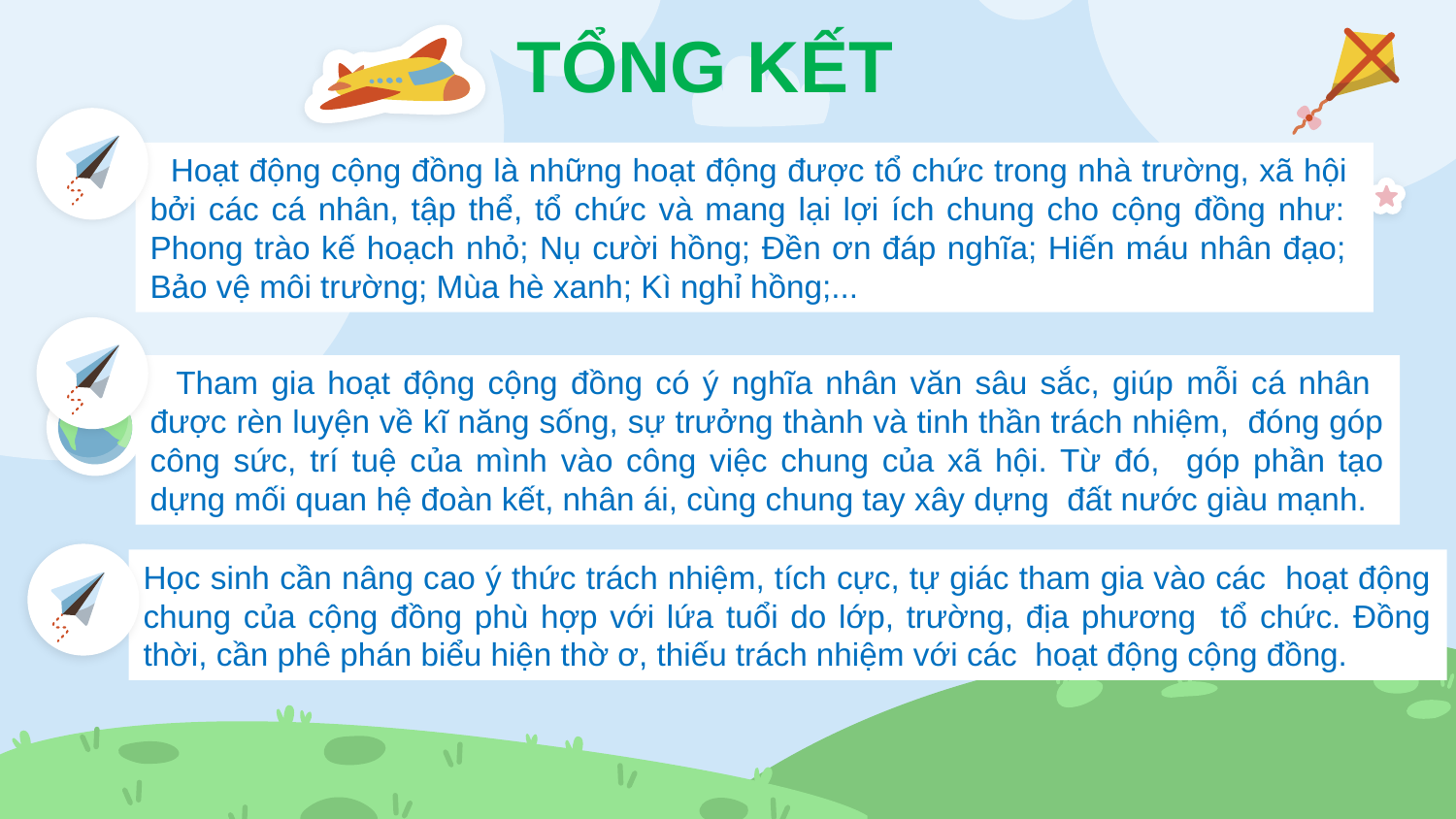

TỔNG KẾT

  Hoạt động cộng đồng là những hoạt động được tổ chức trong nhà trường, xã hội  bởi các cá nhân, tập thể, tổ chức và mang lại lợi ích chung cho cộng đồng như:  Phong trào kế hoạch nhỏ; Nụ cười hồng; Đền ơn đáp nghĩa; Hiến máu nhân đạo;  Bảo vệ môi trường; Mùa hè xanh; Kì nghỉ hồng;...

  Tham gia hoạt động cộng đồng có ý nghĩa nhân văn sâu sắc, giúp mỗi cá nhân  được rèn luyện về kĩ năng sống, sự trưởng thành và tinh thần trách nhiệm,  đóng góp công sức, trí tuệ của mình vào công việc chung của xã hội. Từ đó,  góp phần tạo dựng mối quan hệ đoàn kết, nhân ái, cùng chung tay xây dựng  đất nước giàu mạnh.

Học sinh cần nâng cao ý thức trách nhiệm, tích cực, tự giác tham gia vào các  hoạt động chung của cộng đồng phù hợp với lứa tuổi do lớp, trường, địa phương  tổ chức. Đồng thời, cần phê phán biểu hiện thờ ơ, thiếu trách nhiệm với các  hoạt động cộng đồng.